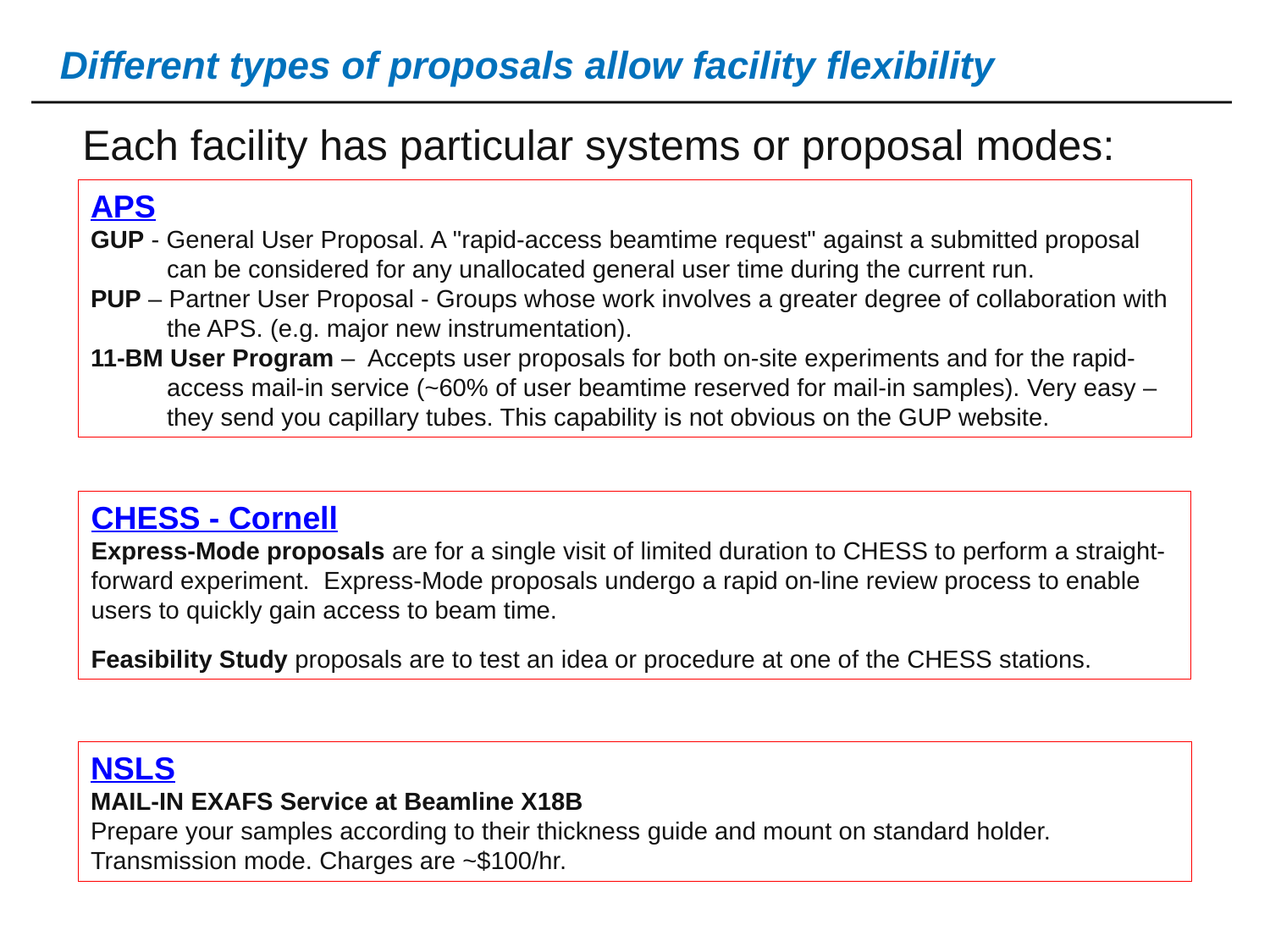

# Different types of proposals allow facility flexibility
Each facility has particular systems or proposal modes:
APS
GUP - General User Proposal. A "rapid-access beamtime request" against a submitted proposal can be considered for any unallocated general user time during the current run.
PUP – Partner User Proposal - Groups whose work involves a greater degree of collaboration with the APS. (e.g. major new instrumentation).
11-BM User Program –  Accepts user proposals for both on-site experiments and for the rapid-access mail-in service (~60% of user beamtime reserved for mail-in samples). Very easy – they send you capillary tubes. This capability is not obvious on the GUP website.
CHESS - Cornell
Express-Mode proposals are for a single visit of limited duration to CHESS to perform a straight-forward experiment.  Express-Mode proposals undergo a rapid on-line review process to enable users to quickly gain access to beam time.

Feasibility Study proposals are to test an idea or procedure at one of the CHESS stations.
NSLS
MAIL-IN EXAFS Service at Beamline X18B
Prepare your samples according to their thickness guide and mount on standard holder. Transmission mode. Charges are ~$100/hr.
12